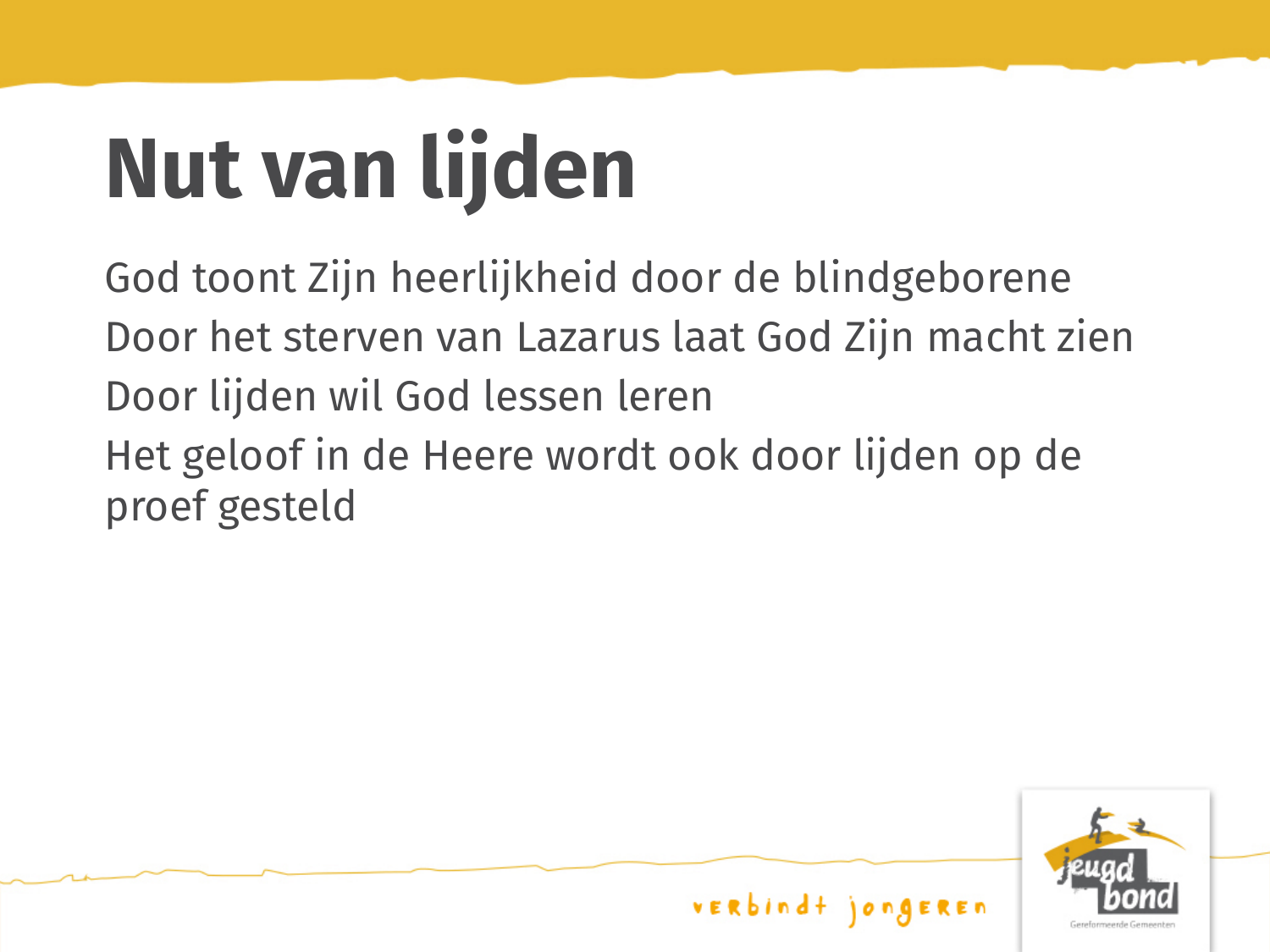

# Nut van lijden
God toont Zijn heerlijkheid door de blindgeborene
Door het sterven van Lazarus laat God Zijn macht zien
Door lijden wil God lessen leren
Het geloof in de Heere wordt ook door lijden op de proef gesteld